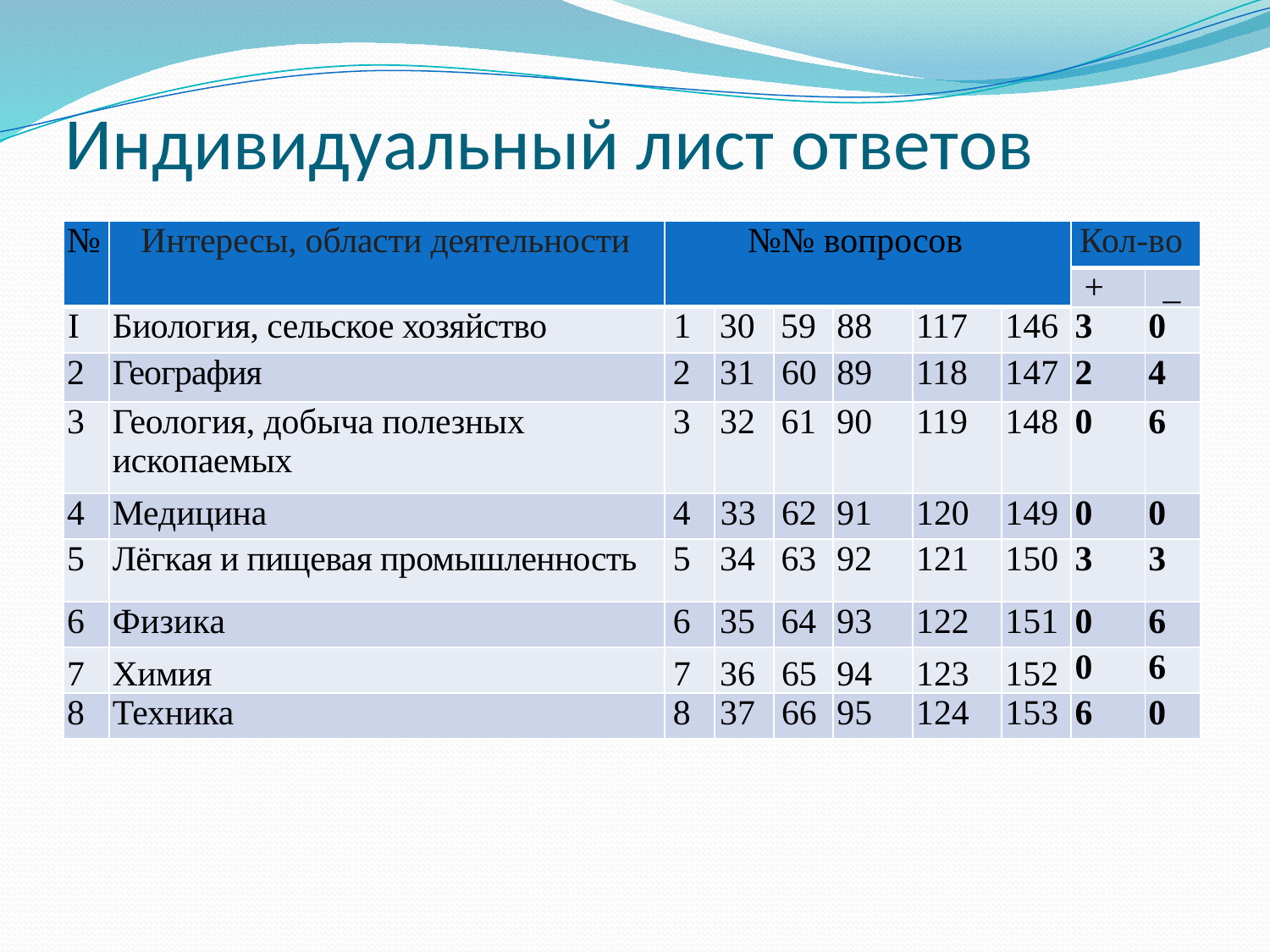

# Индивидуальный лист ответов
| № | Интересы, области деятельности | №№ вопросов |  |  |  |  |  | Кол-во |  |
| --- | --- | --- | --- | --- | --- | --- | --- | --- | --- |
|  |  |  |  |  |  |  |  | + | \_ |
| I | Биология, сельское хозяйство | 1 | 30 | 59 | 88 | 117 | 146 | 3 | 0 |
| 2 | География | 2 | 31 | 60 | 89 | 118 | 147 | 2 | 4 |
| 3 | Геология, добыча полезных ископаемых | 3 | 32 | 61 | 90 | 119 | 148 | 0 | 6 |
| 4 | Медицина | 4 | 33 | 62 | 91 | 120 | 149 | 0 | 0 |
| 5 | Лёгкая и пищевая промышленность | 5 | 34 | 63 | 92 | 121 | 150 | 3 | 3 |
| 6 | Физика | 6 | 35 | 64 | 93 | 122 | 151 | 0 | 6 |
| 7 | Химия | 7 | 36 | 65 | 94 | 123 | 152 | 0 | 6 |
| 8 | Техника | 8 | 37 | 66 | 95 | 124 | 153 | 6 | 0 |